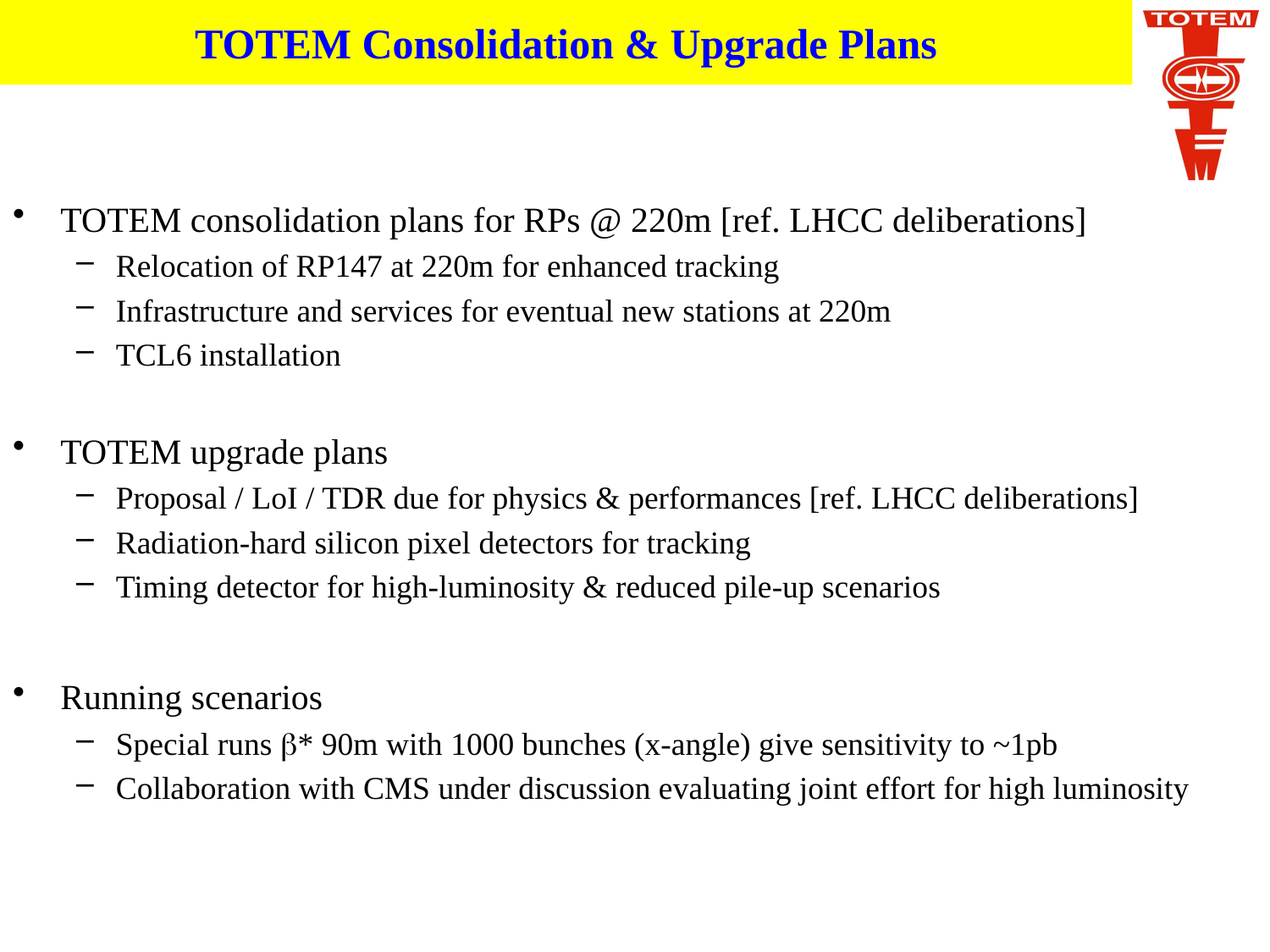

# TOTEM Consolidation & Upgrade Plans
TOTEM consolidation plans for RPs @ 220m [ref. LHCC deliberations]
Relocation of RP147 at 220m for enhanced tracking
Infrastructure and services for eventual new stations at 220m
TCL6 installation

TOTEM upgrade plans
Proposal / LoI / TDR due for physics & performances [ref. LHCC deliberations]
Radiation-hard silicon pixel detectors for tracking
Timing detector for high-luminosity & reduced pile-up scenarios

Running scenarios
Special runs β* 90m with 1000 bunches (x-angle) give sensitivity to ~1pb
Collaboration with CMS under discussion evaluating joint effort for high luminosity